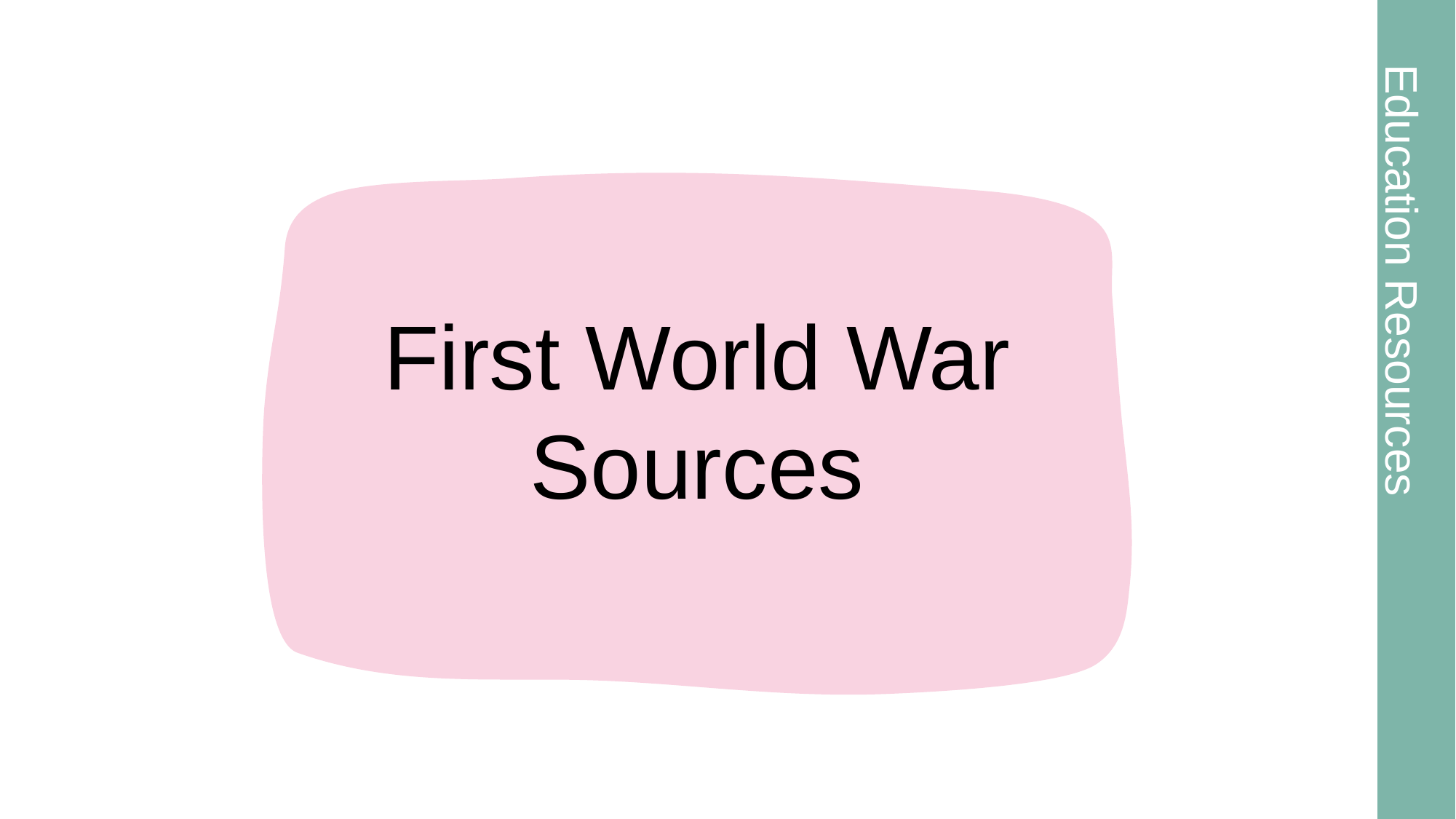

# Activity 1 – WW1 Sources

First World War Sources